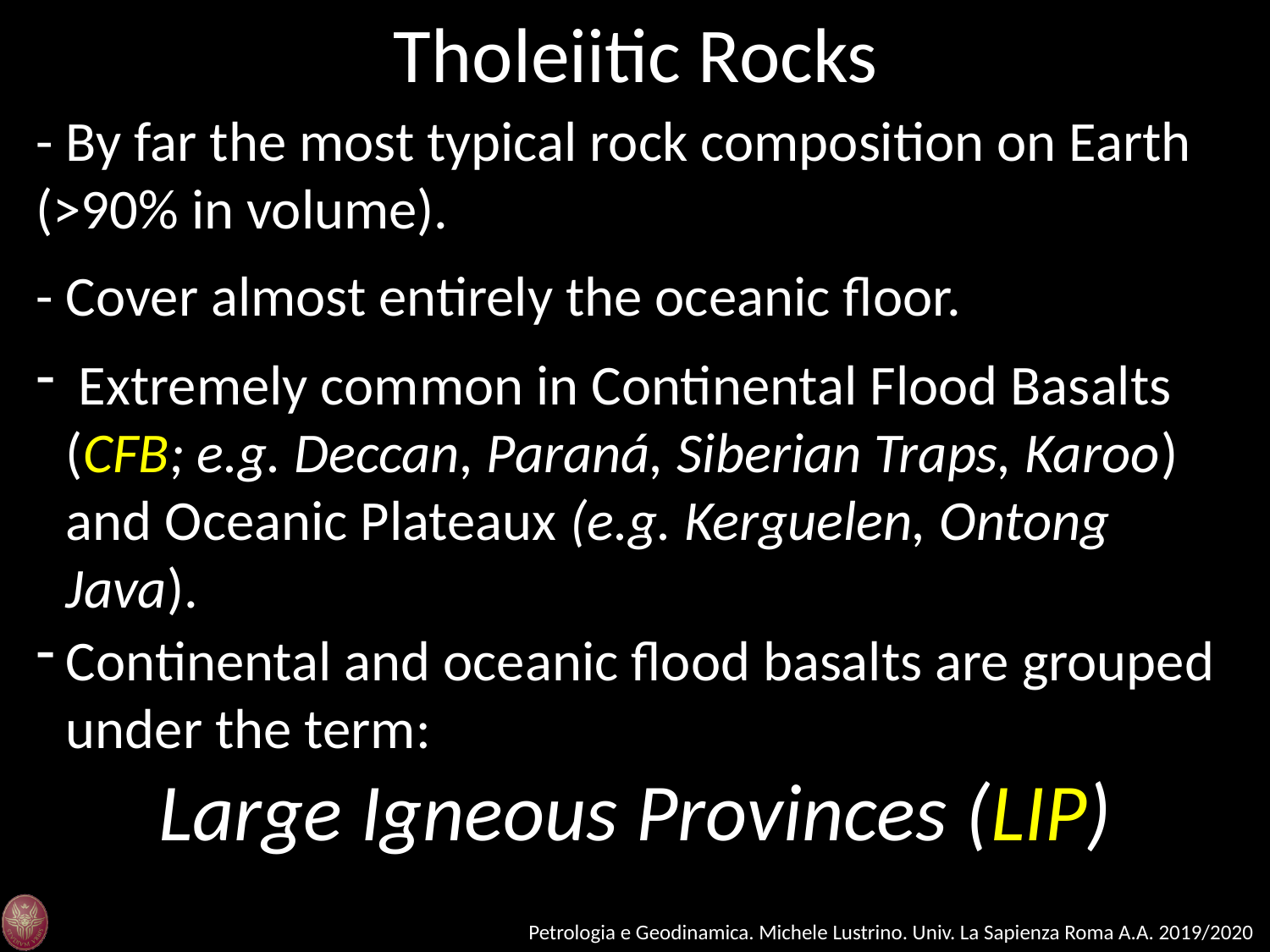

Tholeiitic Rocks
- By far the most typical rock composition on Earth (>90% in volume).
- Cover almost entirely the oceanic floor.
 Extremely common in Continental Flood Basalts (CFB; e.g. Deccan, Paraná, Siberian Traps, Karoo) and Oceanic Plateaux (e.g. Kerguelen, Ontong Java).
Continental and oceanic flood basalts are grouped under the term:
Large Igneous Provinces (LIP)